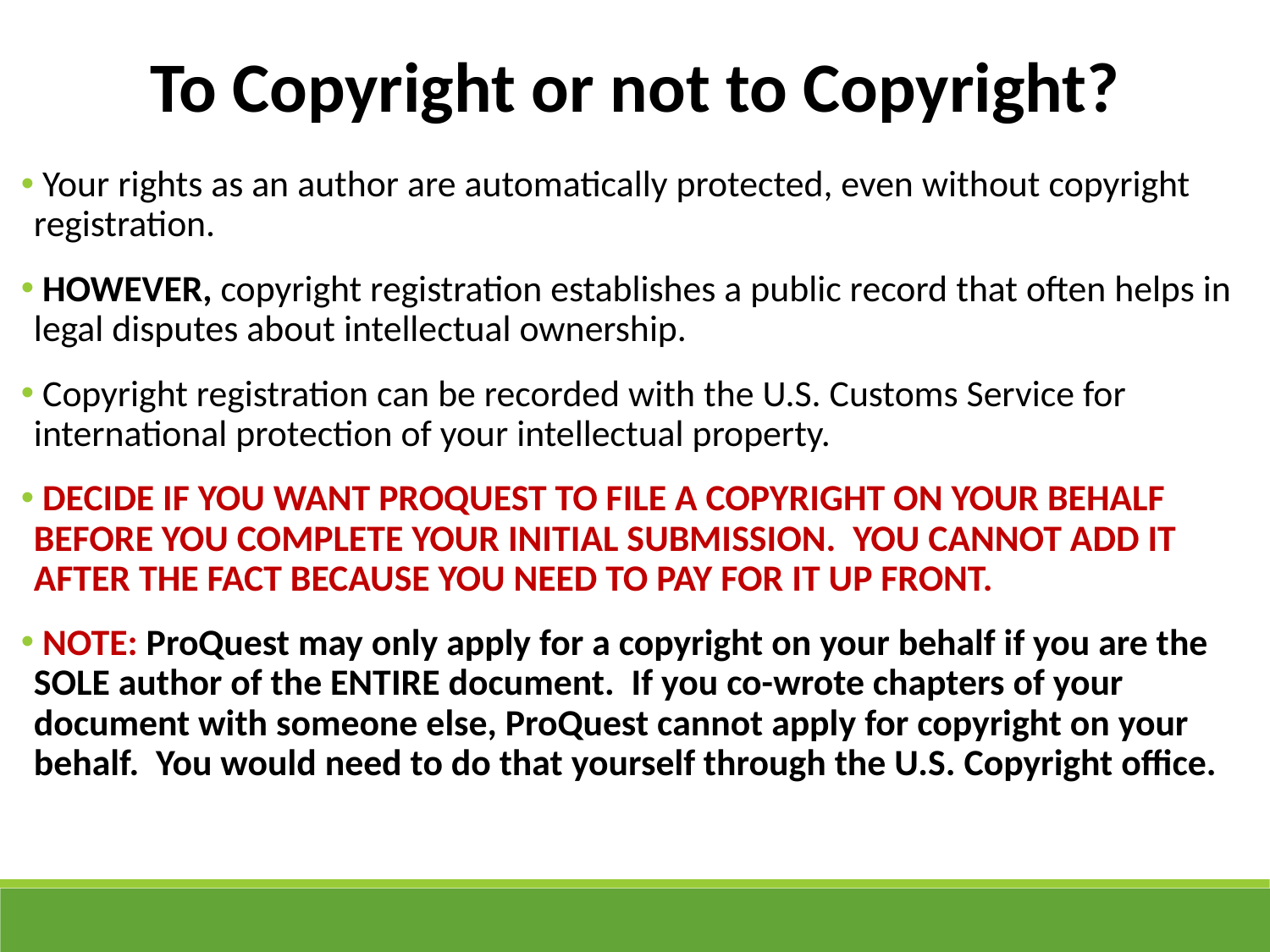

To Copyright or not to Copyright?
 Your rights as an author are automatically protected, even without copyright registration.
 HOWEVER, copyright registration establishes a public record that often helps in legal disputes about intellectual ownership.
 Copyright registration can be recorded with the U.S. Customs Service for international protection of your intellectual property.
 DECIDE IF YOU WANT PROQUEST TO FILE A COPYRIGHT ON YOUR BEHALF BEFORE YOU COMPLETE YOUR INITIAL SUBMISSION.  YOU CANNOT ADD IT AFTER THE FACT BECAUSE YOU NEED TO PAY FOR IT UP FRONT.
 NOTE: ProQuest may only apply for a copyright on your behalf if you are the SOLE author of the ENTIRE document.  If you co-wrote chapters of your document with someone else, ProQuest cannot apply for copyright on your behalf.  You would need to do that yourself through the U.S. Copyright office.